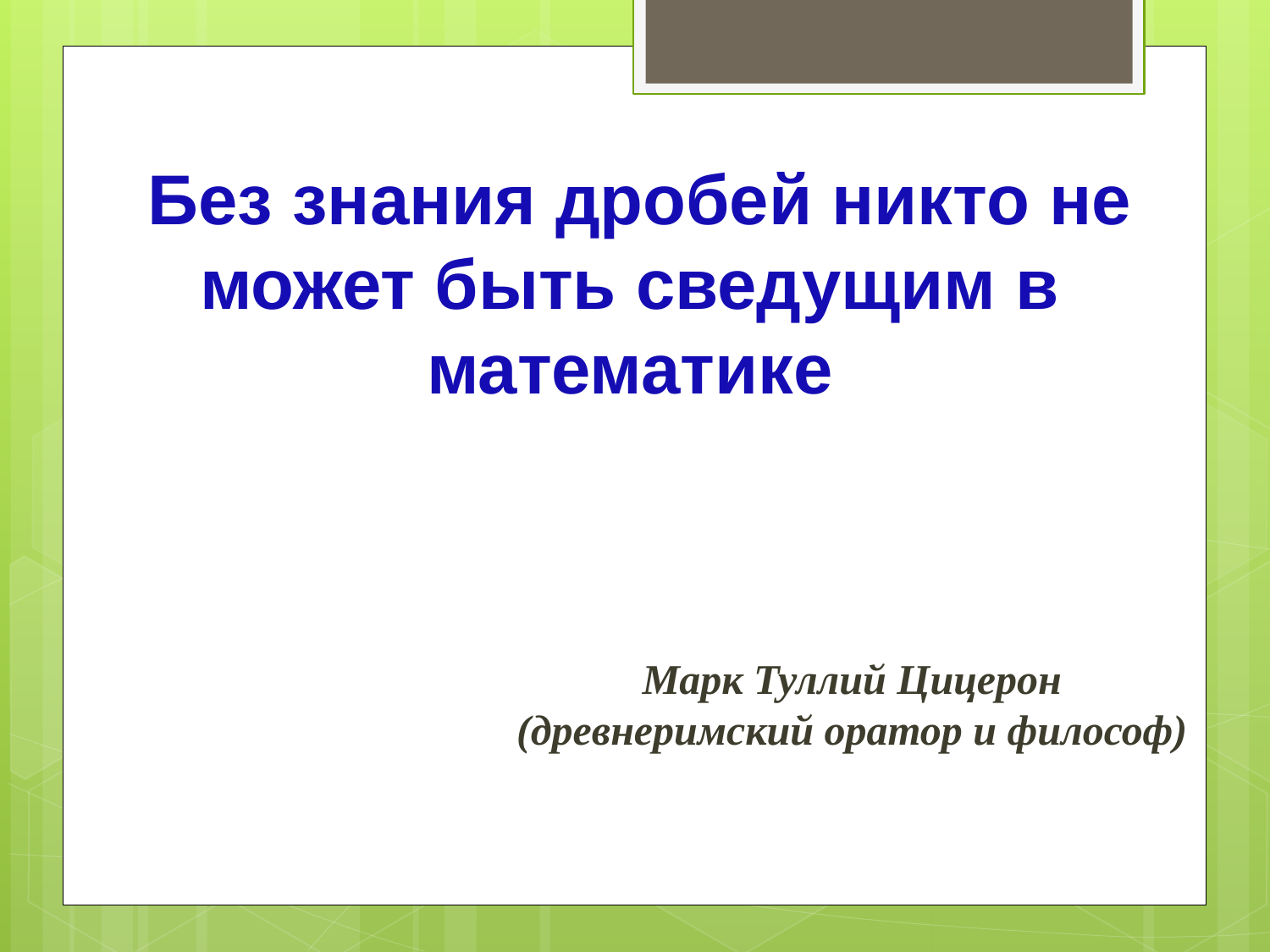

# Без знания дробей никто не может быть сведущим в математике

Марк Туллий Цицерон
(древнеримский оратор и философ)